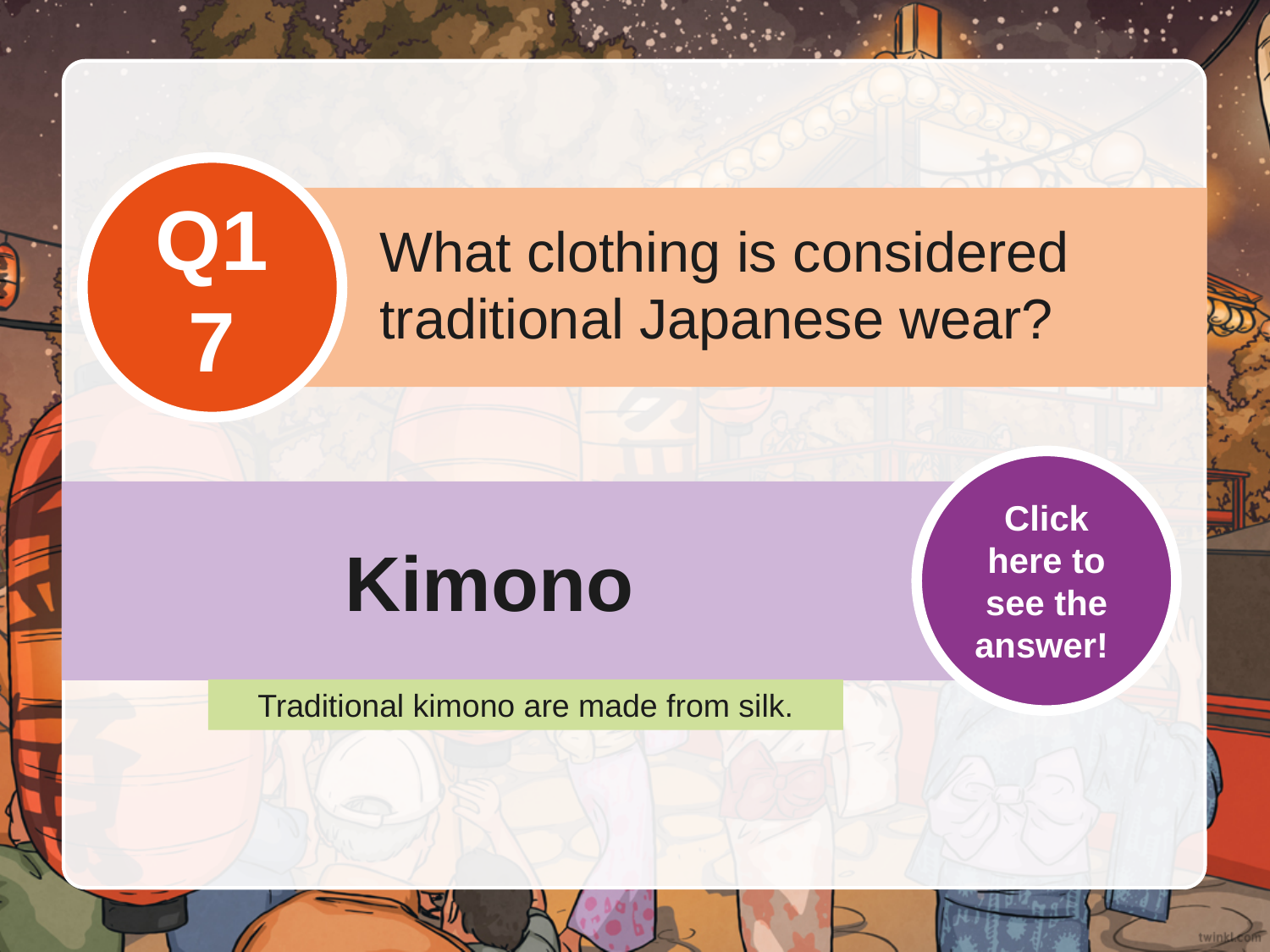

Q17

What clothing is considered traditional Japanese wear?
Click here to see the answer!

Kimono
Traditional kimono are made from silk.